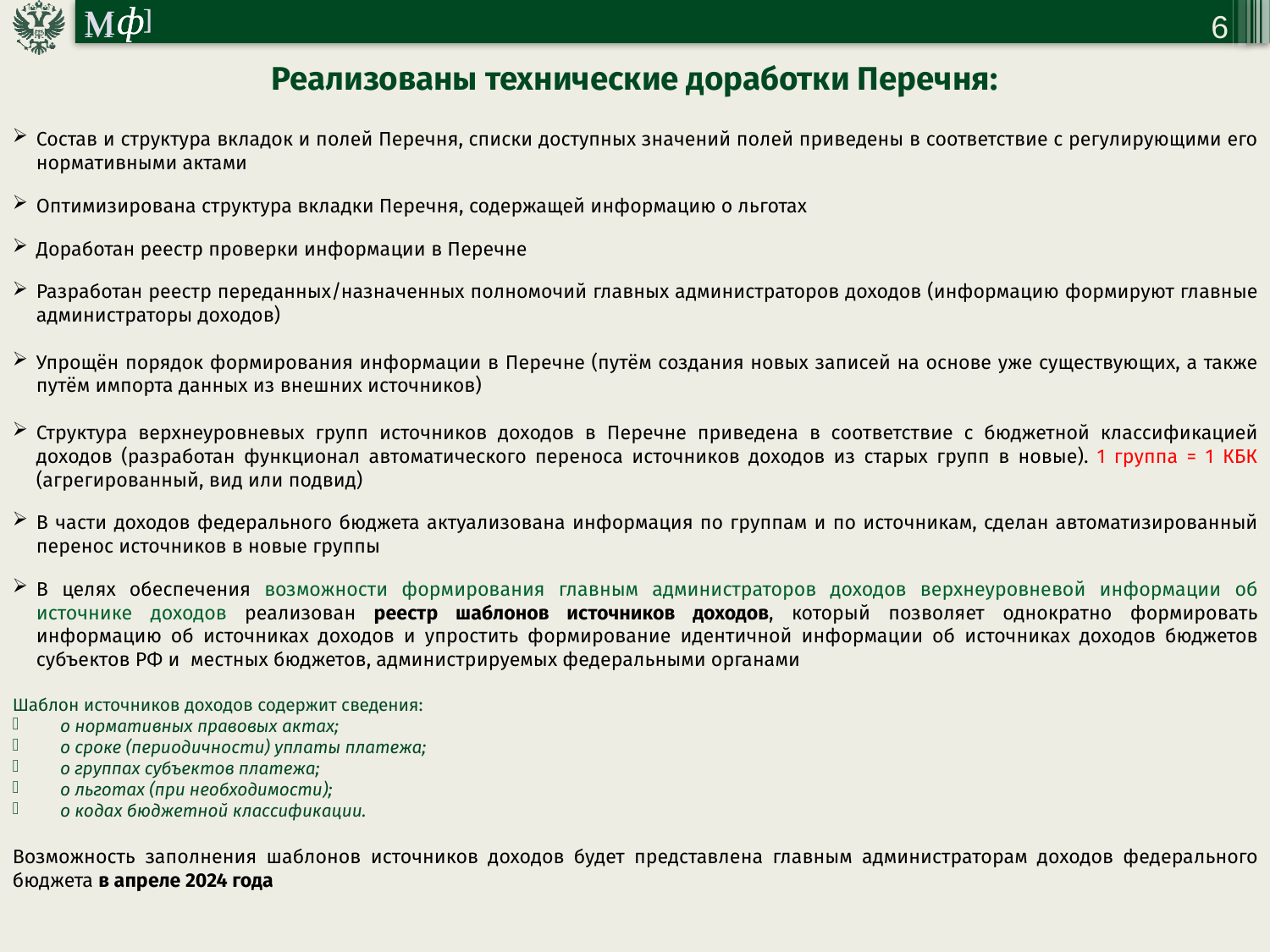

6
Реализованы технические доработки Перечня:

Состав и структура вкладок и полей Перечня, списки доступных значений полей приведены в соответствие с регулирующими его нормативными актами
Оптимизирована структура вкладки Перечня, содержащей информацию о льготах
Доработан реестр проверки информации в Перечне
Разработан реестр переданных/назначенных полномочий главных администраторов доходов (информацию формируют главные администраторы доходов)

Упрощён порядок формирования информации в Перечне (путём создания новых записей на основе уже существующих, а также путём импорта данных из внешних источников)

Структура верхнеуровневых групп источников доходов в Перечне приведена в соответствие с бюджетной классификацией доходов (разработан функционал автоматического переноса источников доходов из старых групп в новые). 1 группа = 1 КБК (агрегированный, вид или подвид)
В части доходов федерального бюджета актуализована информация по группам и по источникам, сделан автоматизированный перенос источников в новые группы
В целях обеспечения возможности формирования главным администраторов доходов верхнеуровневой информации об источнике доходов реализован реестр шаблонов источников доходов, который позволяет однократно формировать информацию об источниках доходов и упростить формирование идентичной информации об источниках доходов бюджетов субъектов РФ и  местных бюджетов, администрируемых федеральными органами

Шаблон источников доходов содержит сведения:
о нормативных правовых актах;
о сроке (периодичности) уплаты платежа;
о группах субъектов платежа;
о льготах (при необходимости);
о кодах бюджетной классификации.

Возможность заполнения шаблонов источников доходов будет представлена главным администраторам доходов федерального бюджета в апреле 2024 года